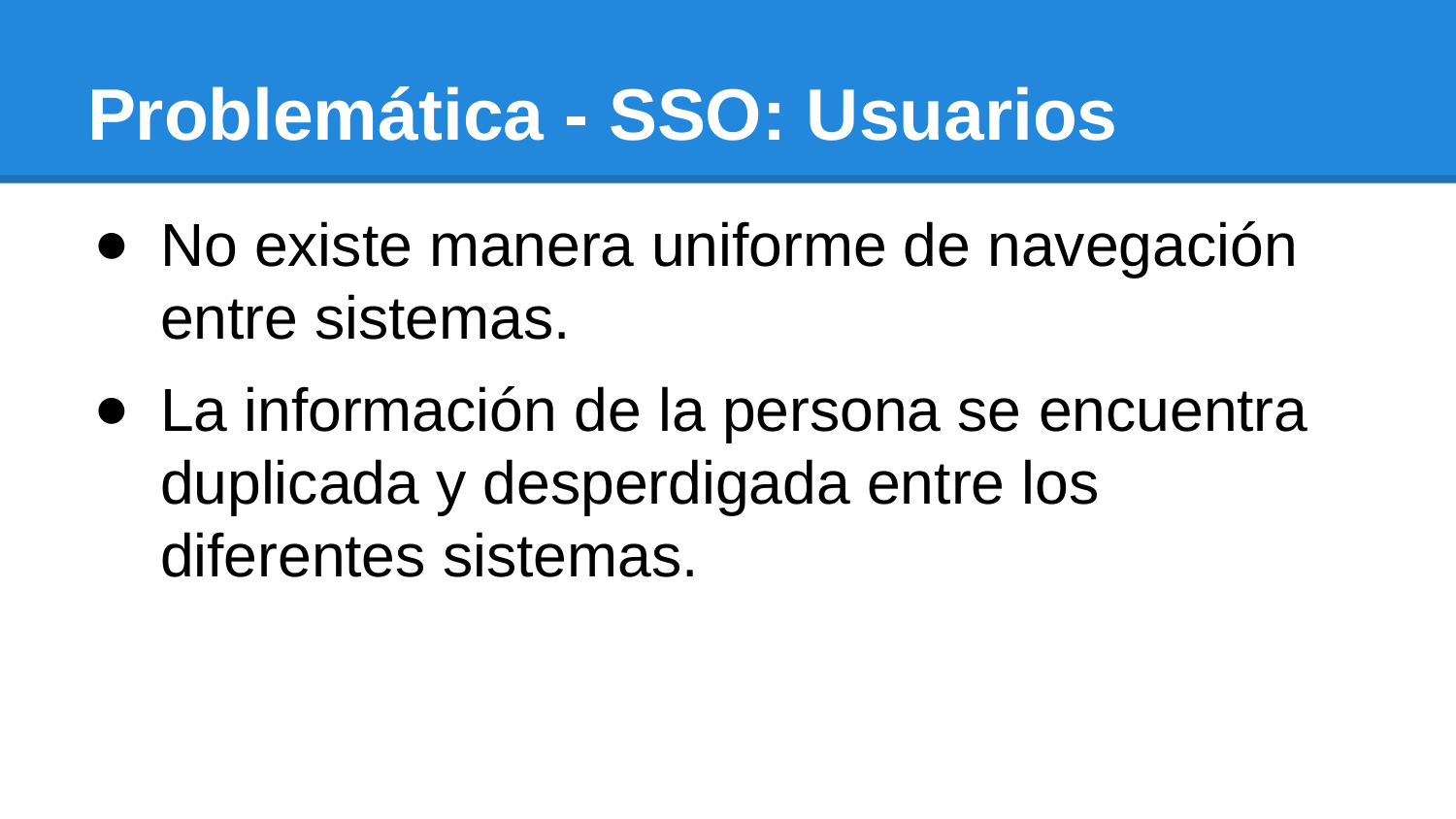

# Problemática - SSO: Usuarios
No existe manera uniforme de navegación entre sistemas.
La información de la persona se encuentra duplicada y desperdigada entre los diferentes sistemas.